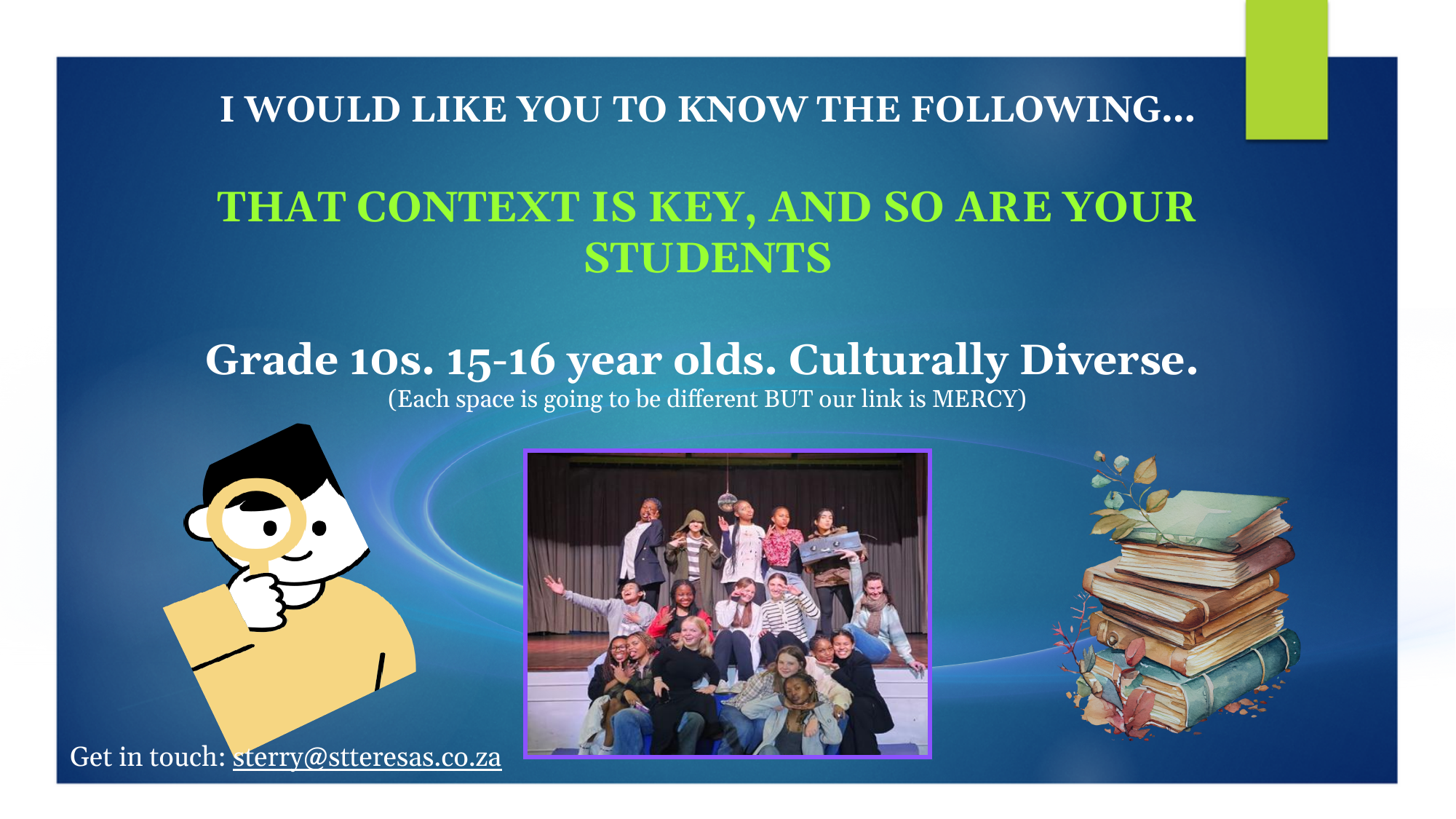

Each space is going
I WOULD LIKE YOU TO KNOW THE FOLLOWING…
THAT CONTEXT IS KEY, AND SO ARE YOUR STUDENTS

Grade 10s. 15-16 year olds. Culturally Diverse.
(Each space is going to be different BUT our link is MERCY)

Get in touch: sterry@stteresas.co.za